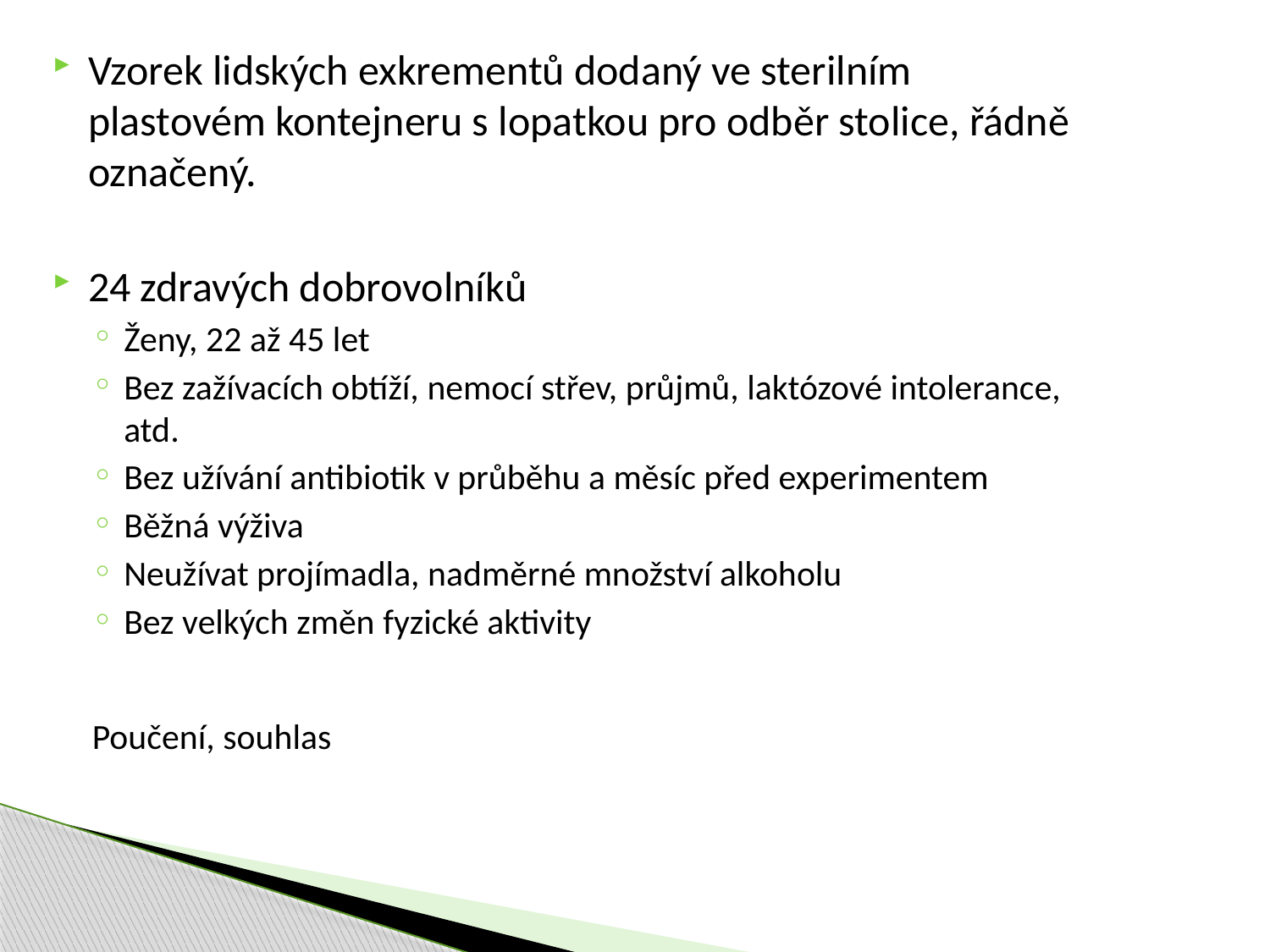

Vzorek lidských exkrementů dodaný ve sterilním plastovém kontejneru s lopatkou pro odběr stolice, řádně označený.

24 zdravých dobrovolníků
Ženy, 22 až 45 let
Bez zažívacích obtíží, nemocí střev, průjmů, laktózové intolerance, atd.
Bez užívání antibiotik v průběhu a měsíc před experimentem
Běžná výživa
Neužívat projímadla, nadměrné množství alkoholu
Bez velkých změn fyzické aktivity

Poučení, souhlas